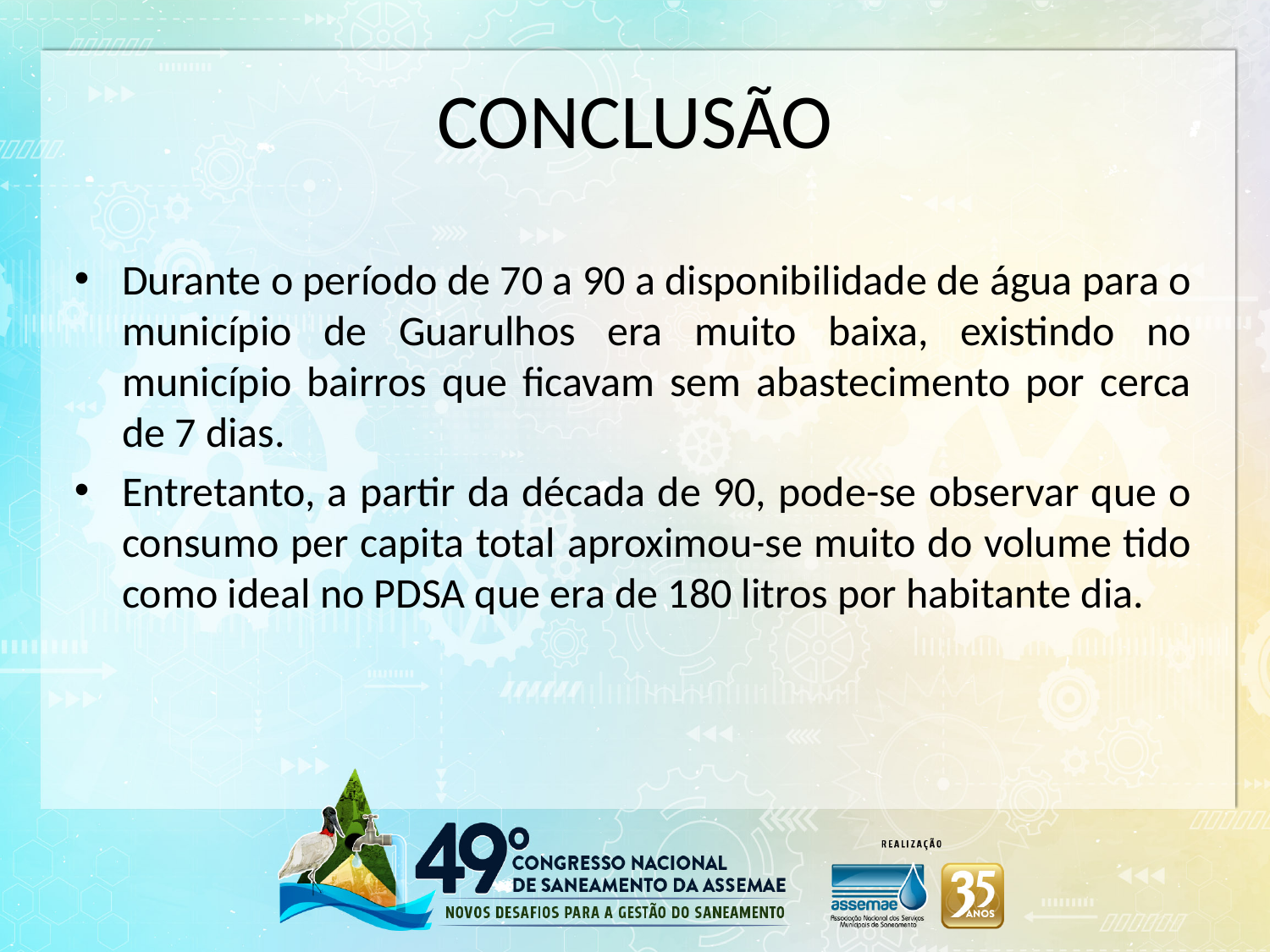

# CONCLUSÃO
Durante o período de 70 a 90 a disponibilidade de água para o município de Guarulhos era muito baixa, existindo no município bairros que ficavam sem abastecimento por cerca de 7 dias.
Entretanto, a partir da década de 90, pode-se observar que o consumo per capita total aproximou-se muito do volume tido como ideal no PDSA que era de 180 litros por habitante dia.